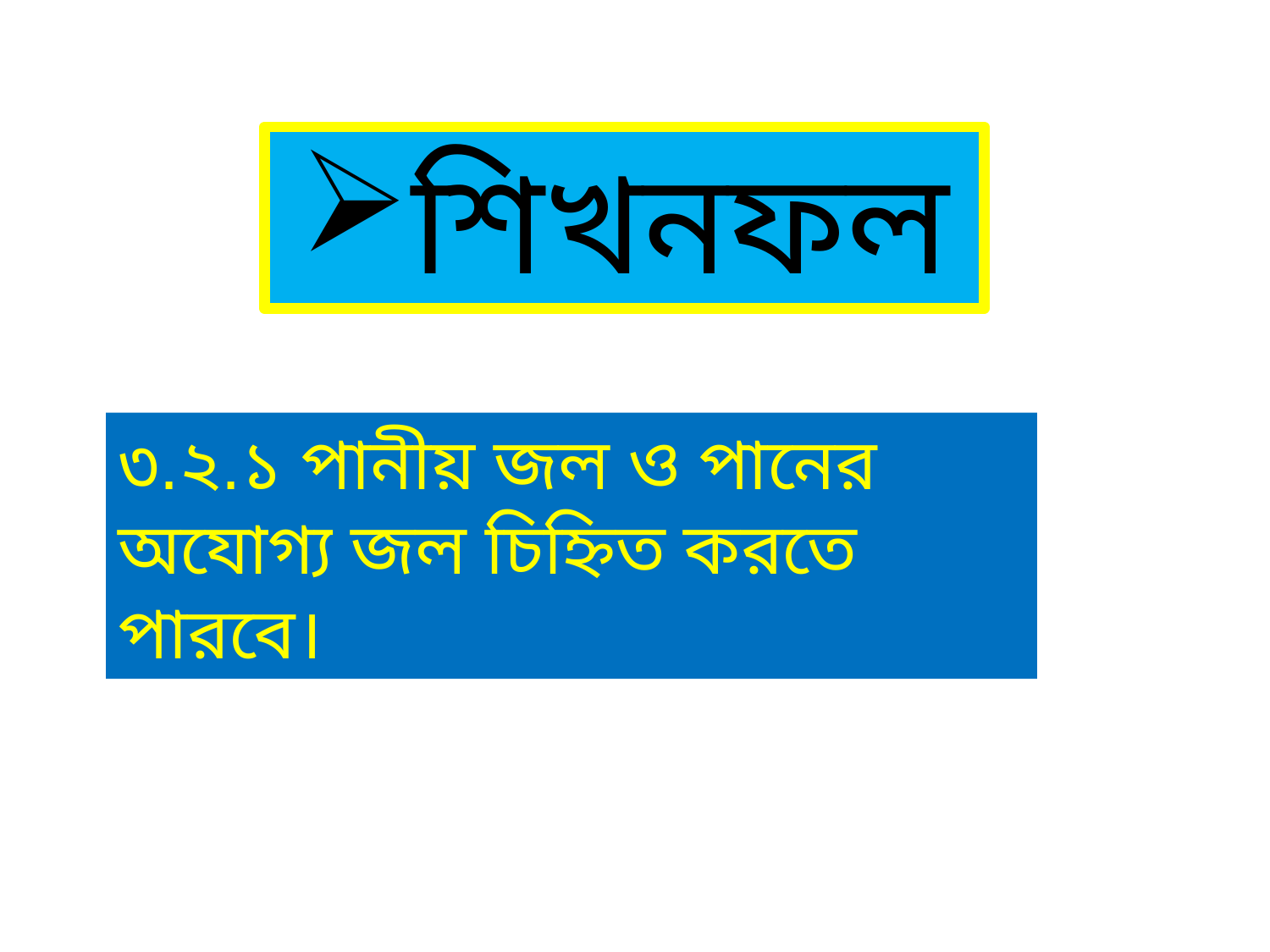

শিখনফল
৩.২.১ পানীয় জল ও পানের অযোগ্য জল চিহ্নিত করতে পারবে।